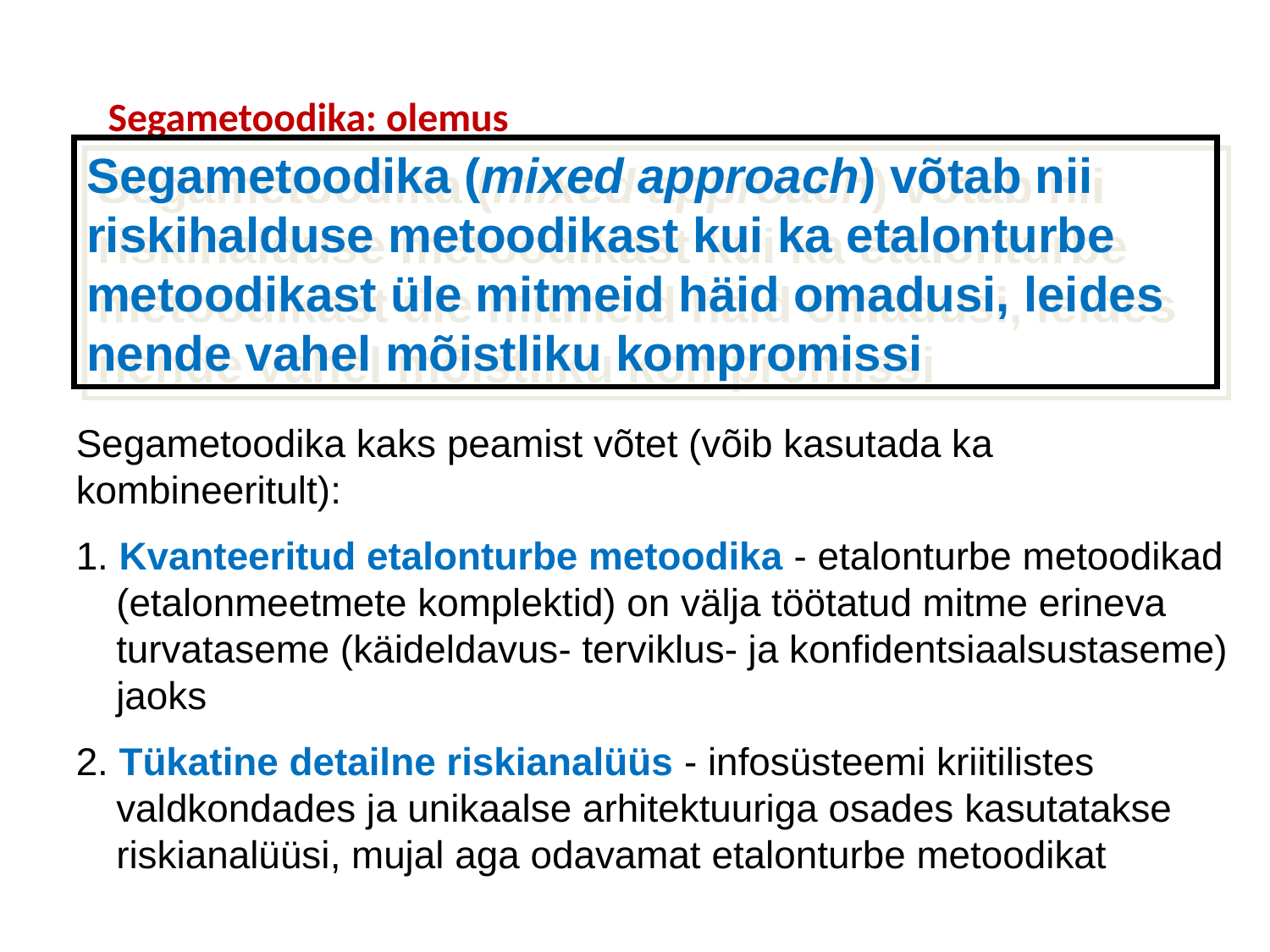

# Segametoodika: olemus
Segametoodika (mixed approach) võtab nii riskihalduse metoodikast kui ka etalonturbe metoodikast üle mitmeid häid omadusi, leides nende vahel mõistliku kompromissi
Segametoodika kaks peamist võtet (võib kasutada ka kombineeritult):
1. Kvanteeritud etalonturbe metoodika - etalonturbe metoodikad (etalonmeetmete komplektid) on välja töötatud mitme erineva turvataseme (käideldavus- terviklus- ja konfidentsiaalsustaseme) jaoks
2. Tükatine detailne riskianalüüs - infosüsteemi kriitilistes valdkondades ja unikaalse arhitektuuriga osades kasutatakse riskianalüüsi, mujal aga odavamat etalonturbe metoodikat